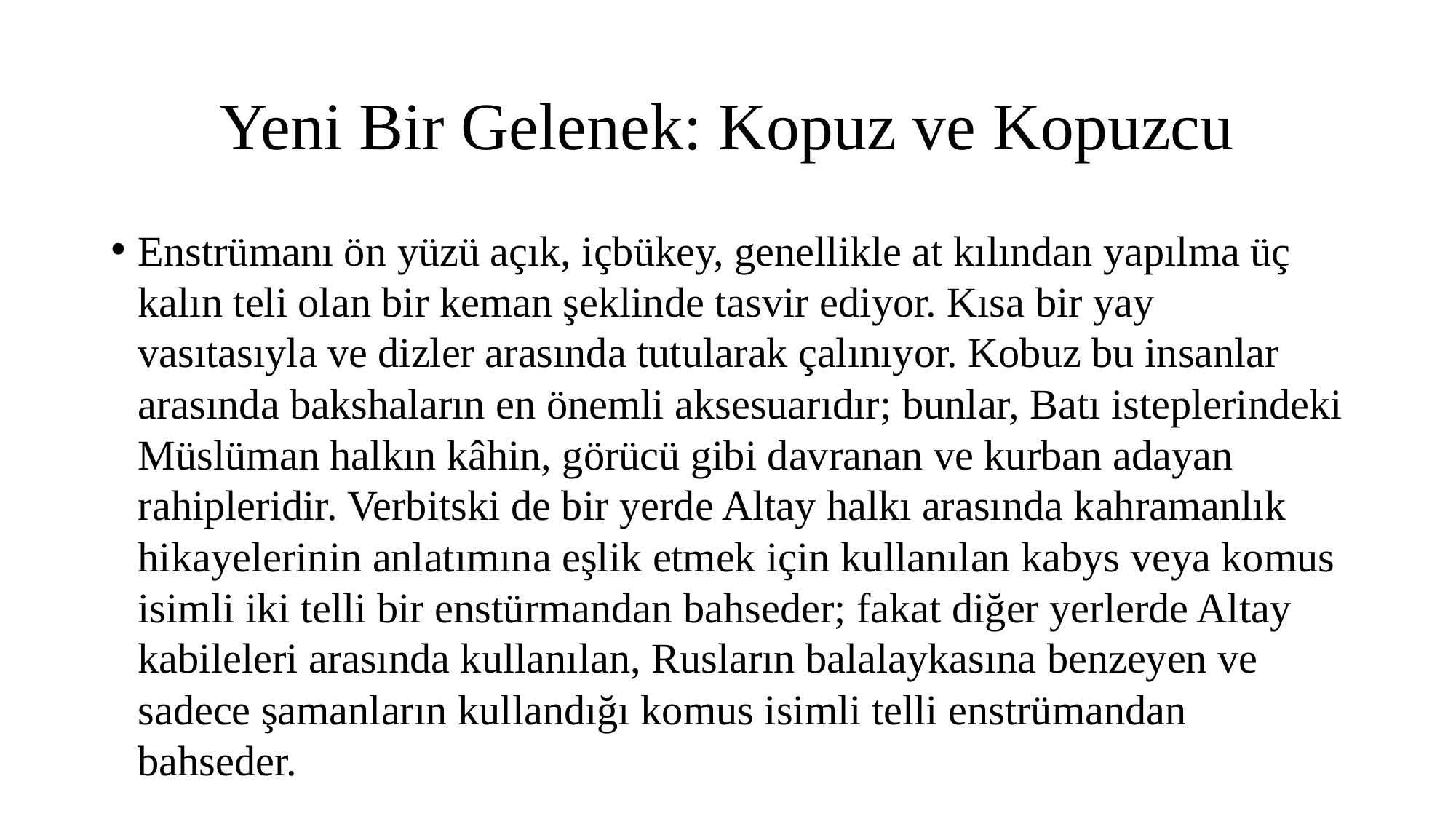

Yeni Bir Gelenek: Kopuz ve Kopuzcu
Enstrümanı ön yüzü açık, içbükey, genellikle at kılından yapılma üç kalın teli olan bir keman şeklinde tasvir ediyor. Kısa bir yay vasıtasıyla ve dizler arasında tutularak çalınıyor. Kobuz bu insanlar arasında bakshaların en önemli aksesuarıdır; bunlar, Batı isteplerindeki Müslüman halkın kâhin, görücü gibi davranan ve kurban adayan rahipleridir. Verbitski de bir yerde Altay halkı arasında kahramanlık hikayelerinin anlatımına eşlik etmek için kullanılan kabys veya komus isimli iki telli bir enstürmandan bahseder; fakat diğer yerlerde Altay kabileleri arasında kullanılan, Rusların balalaykasına benzeyen ve sadece şamanların kullandığı komus isimli telli enstrümandan bahseder.